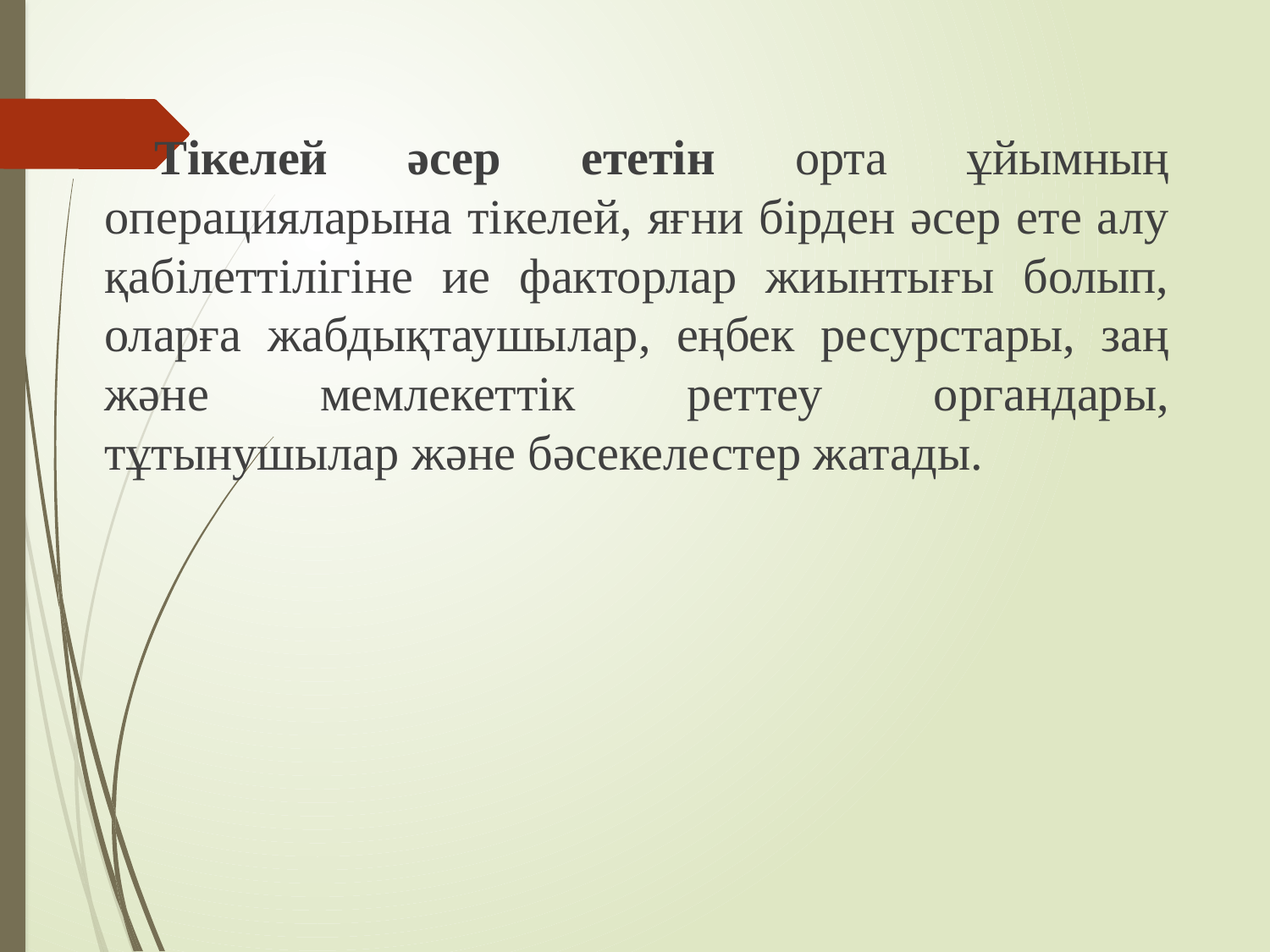

Тікелей әсер ететін орта ұйымның операцияларына тікелей, яғни бірден әсер ете алу қабілеттілігіне ие факторлар жиынтығы болып, оларға жабдықтаушылар, еңбек ресурстары, заң және мемлекеттік реттеу органдары, тұтынушылар және бәсекелестер жатады.